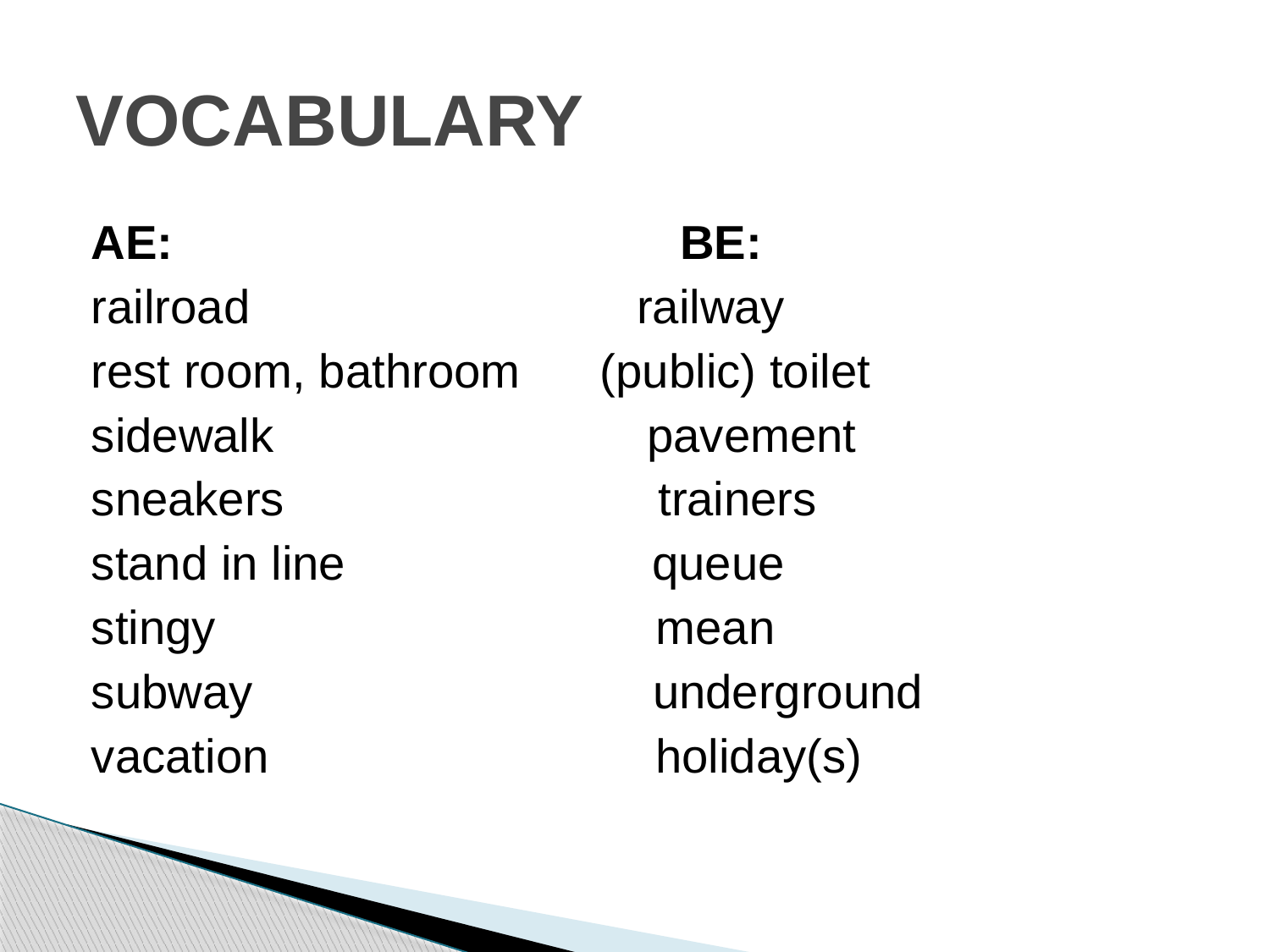

# VOCABULARY
AE:                                      BE:
railroad                             railway
rest room, bathroom      (public) toilet
sidewalk                            pavement
sneakers                            trainers
stand in line                       queue
stingy                                 mean
subway                              underground
vacation                             holiday(s)